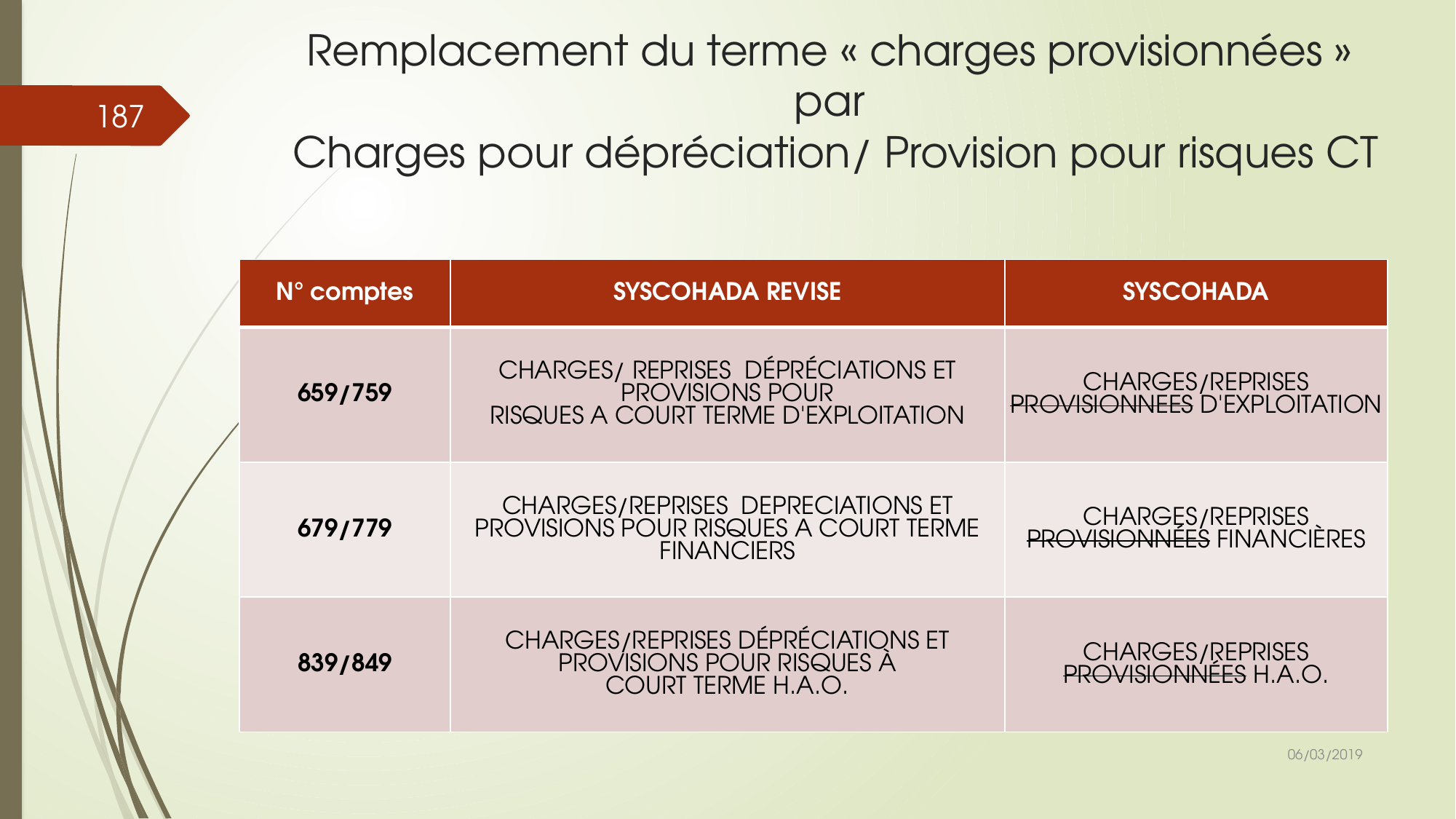

# Remplacement du terme « charges provisionnées »  par Charges pour dépréciation/ Provision pour risques CT
187
| N° comptes | SYSCOHADA REVISE | SYSCOHADA |
| --- | --- | --- |
| 659/759 | CHARGES/ REPRISES DÉPRÉCIATIONS ET PROVISIONS POUR RISQUES A COURT TERME D'EXPLOITATION | CHARGES/REPRISES PROVISIONNEES D'EXPLOITATION |
| 679/779 | CHARGES/REPRISES DEPRECIATIONS ET PROVISIONS POUR RISQUES A COURT TERME FINANCIERS | CHARGES/REPRISES PROVISIONNÉES FINANCIÈRES |
| 839/849 | CHARGES/REPRISES DÉPRÉCIATIONS ET PROVISIONS POUR RISQUES À COURT TERME H.A.O. | CHARGES/REPRISES PROVISIONNÉES H.A.O. |
06/03/2019